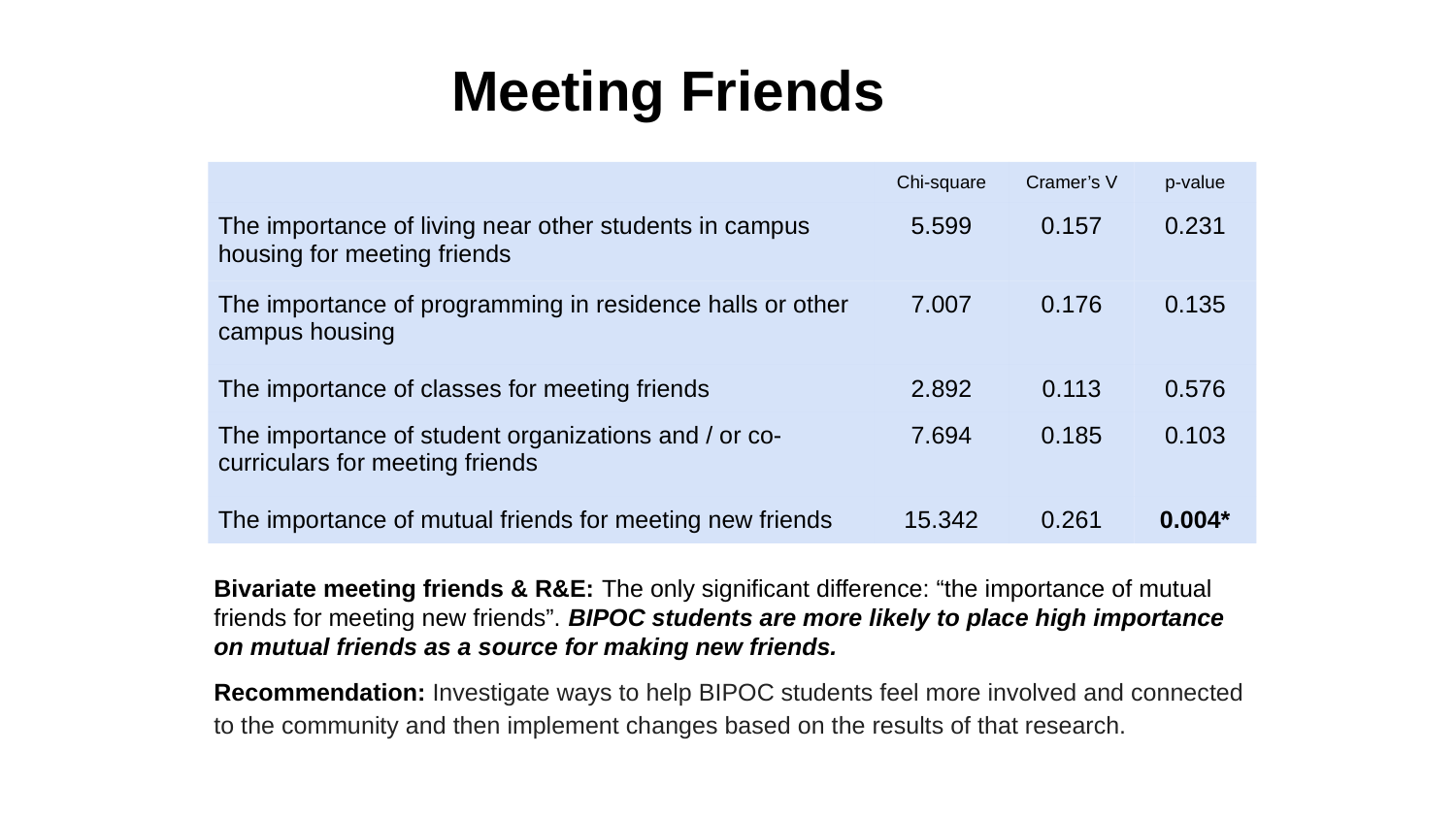

# Meeting Friends
|  | Chi-square | Cramer’s V | p-value |
| --- | --- | --- | --- |
| The importance of living near other students in campus housing for meeting friends | 5.599 | 0.157 | 0.231 |
| The importance of programming in residence halls or other campus housing | 7.007 | 0.176 | 0.135 |
| The importance of classes for meeting friends | 2.892 | 0.113 | 0.576 |
| The importance of student organizations and / or co-curriculars for meeting friends | 7.694 | 0.185 | 0.103 |
| The importance of mutual friends for meeting new friends | 15.342 | 0.261 | 0.004\* |
Bivariate meeting friends & R&E: The only significant difference: “the importance of mutual friends for meeting new friends”. BIPOC students are more likely to place high importance on mutual friends as a source for making new friends.

Recommendation: Investigate ways to help BIPOC students feel more involved and connected to the community and then implement changes based on the results of that research.